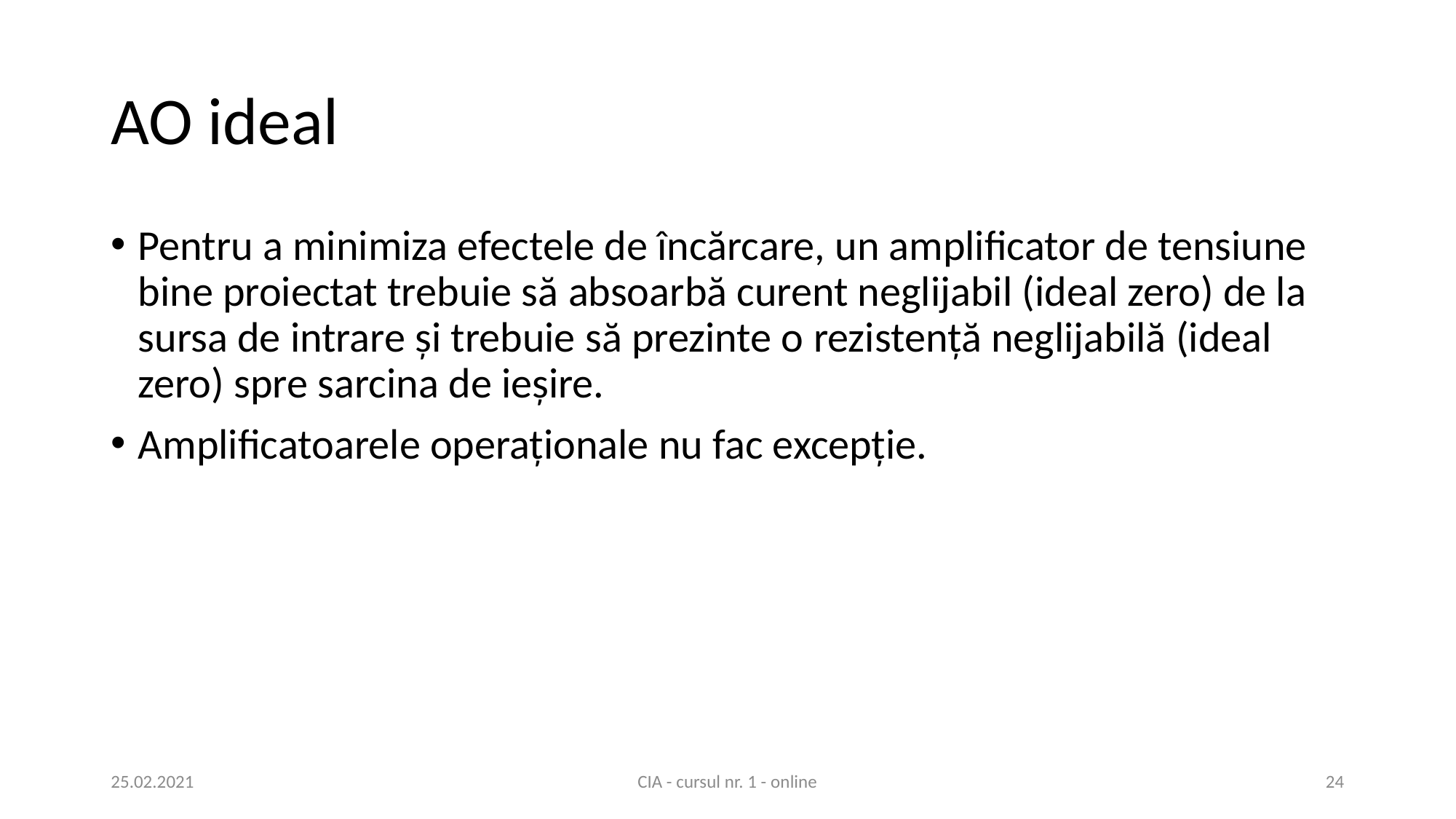

# AO ideal
Pentru a minimiza efectele de încărcare, un amplificator de tensiune bine proiectat trebuie să absoarbă curent neglijabil (ideal zero) de la sursa de intrare și trebuie să prezinte o rezistență neglijabilă (ideal zero) spre sarcina de ieșire.
Amplificatoarele operaționale nu fac excepție.
25.02.2021
CIA - cursul nr. 1 - online
24